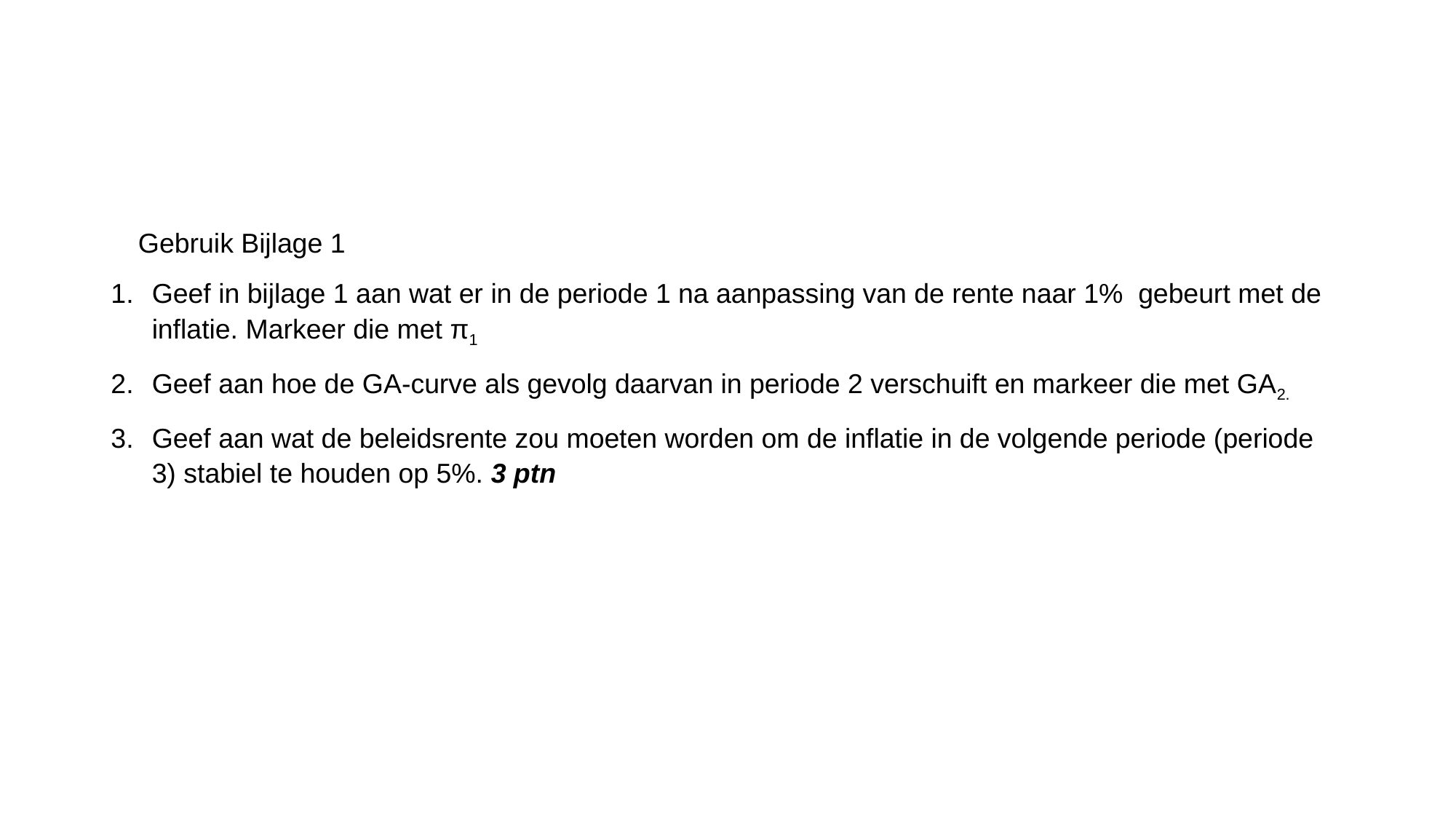

Gebruik Bijlage 1
Geef in bijlage 1 aan wat er in de periode 1 na aanpassing van de rente naar 1%  gebeurt met de inflatie. Markeer die met π1
Geef aan hoe de GA-curve als gevolg daarvan in periode 2 verschuift en markeer die met GA2.
Geef aan wat de beleidsrente zou moeten worden om de inflatie in de volgende periode (periode 3) stabiel te houden op 5%. 3 ptn